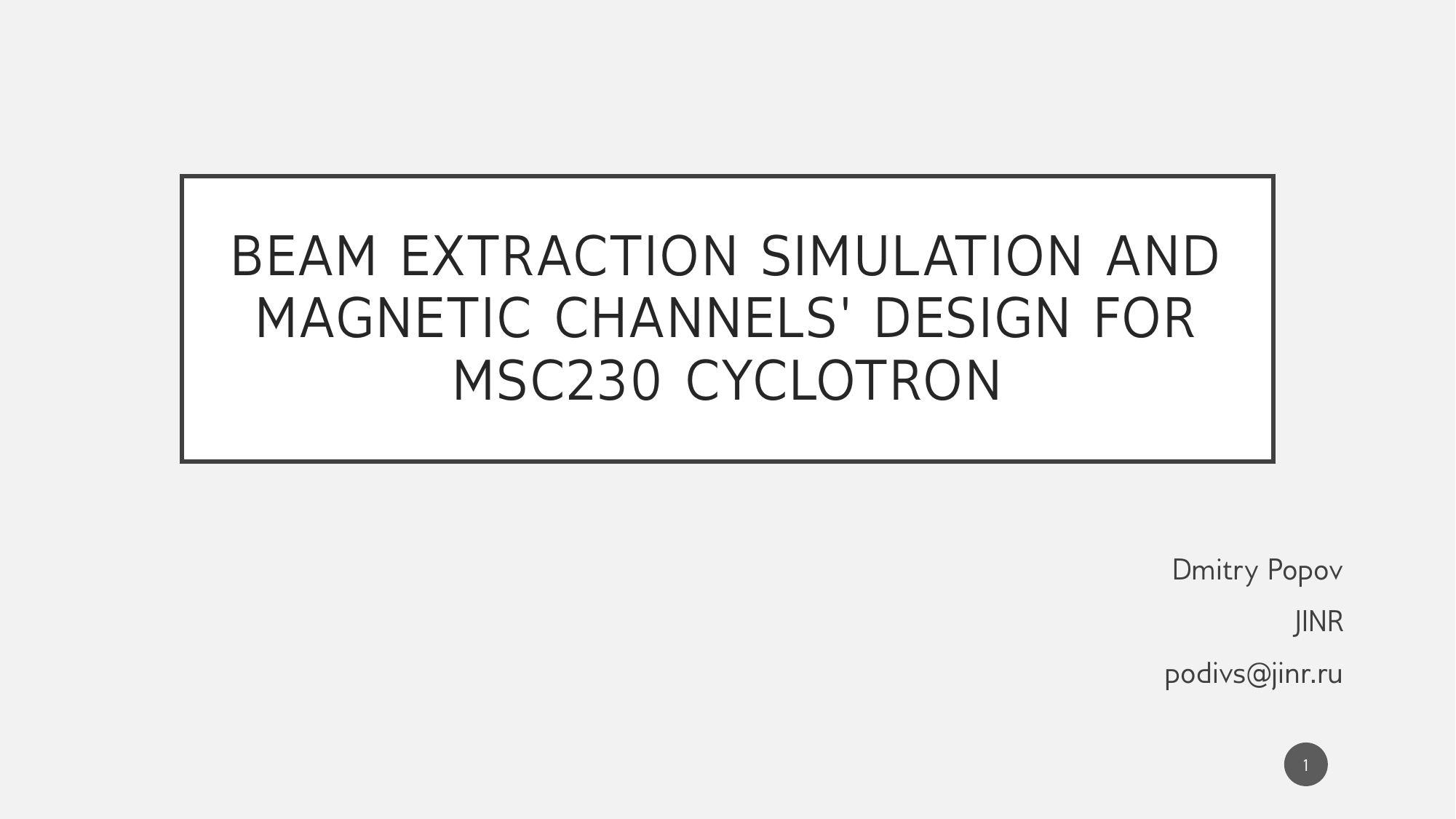

# Beam extraction simulation and magnetic channels' design for MSC230 Cyclotron
Dmitry Popov
JINR
podivs@jinr.ru
1